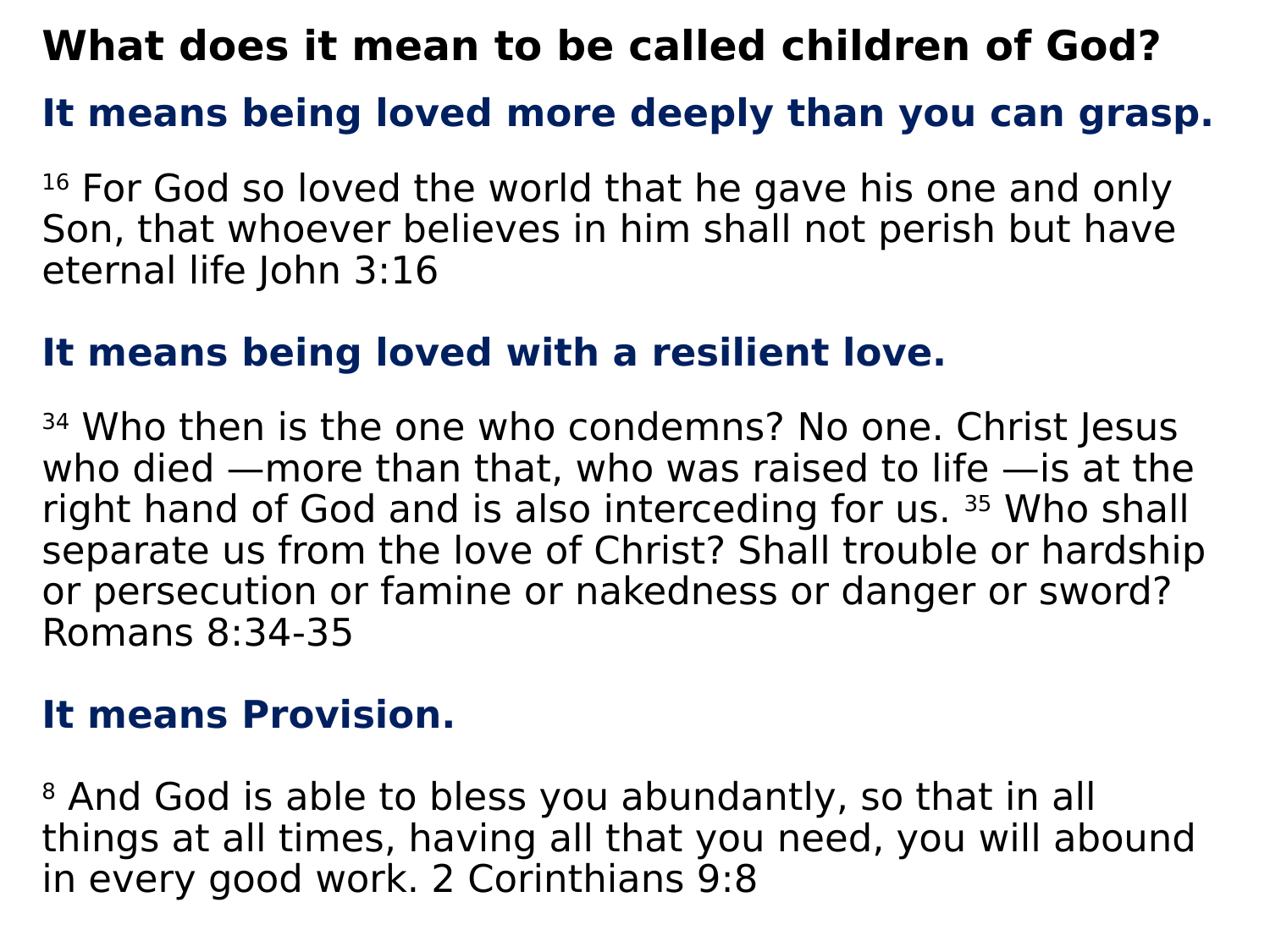

What does it mean to be called children of God?

It means being loved more deeply than you can grasp.

16 For God so loved the world that he gave his one and only Son, that whoever believes in him shall not perish but have eternal life John 3:16

It means being loved with a resilient love.

34 Who then is the one who condemns? No one. Christ Jesus who died —more than that, who was raised to life —is at the right hand of God and is also interceding for us. 35 Who shall separate us from the love of Christ? Shall trouble or hardship or persecution or famine or nakedness or danger or sword? Romans 8:34-35

It means Provision.

8 And God is able to bless you abundantly, so that in all things at all times, having all that you need, you will abound in every good work. 2 Corinthians 9:8